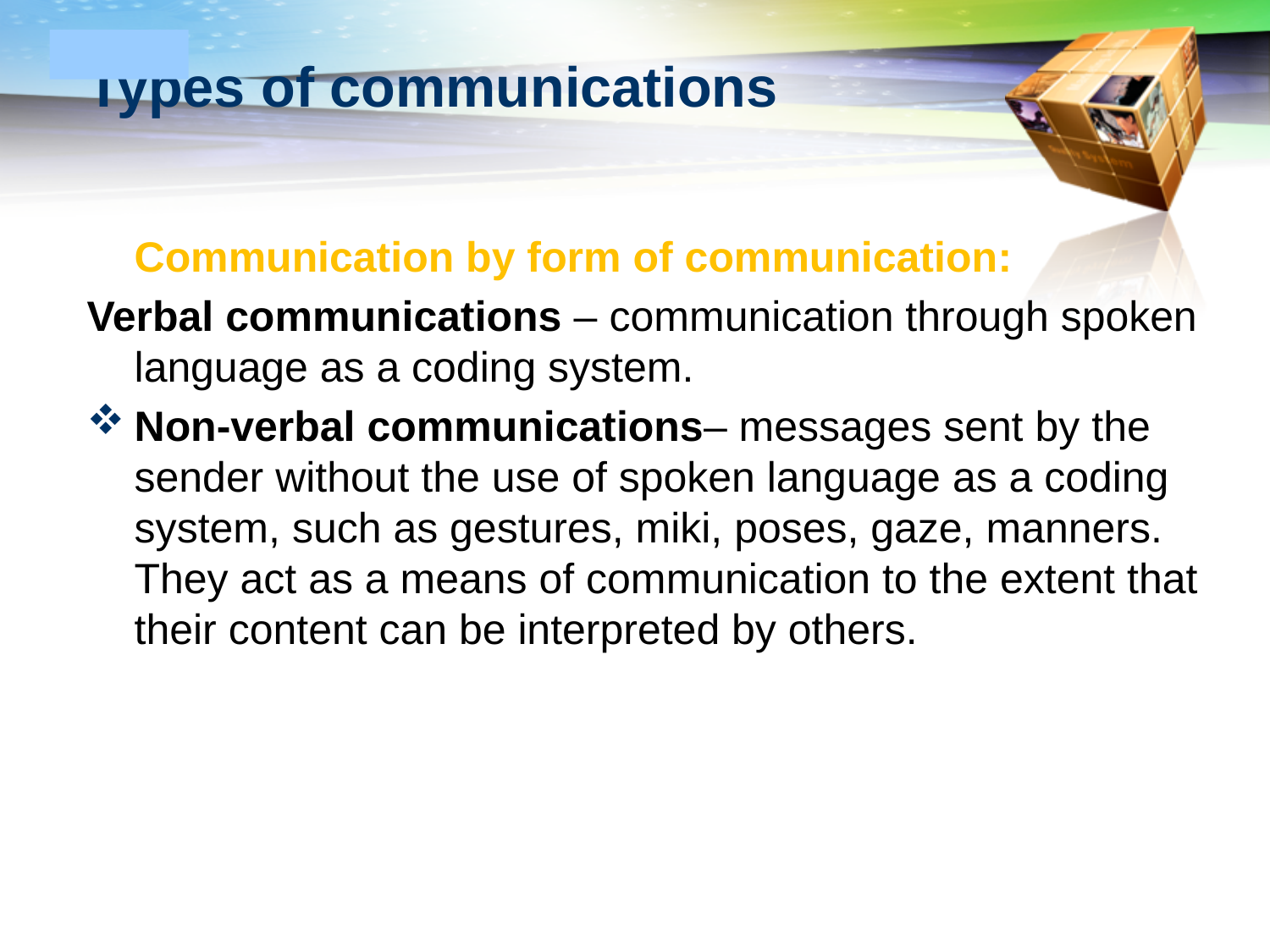

# Types of communications

	Communication by form of communication:
Verbal communications – communication through spoken language as a coding system.
Non-verbal communications– messages sent by the sender without the use of spoken language as a coding system, such as gestures, miki, poses, gaze, manners. They act as a means of communication to the extent that their content can be interpreted by others.